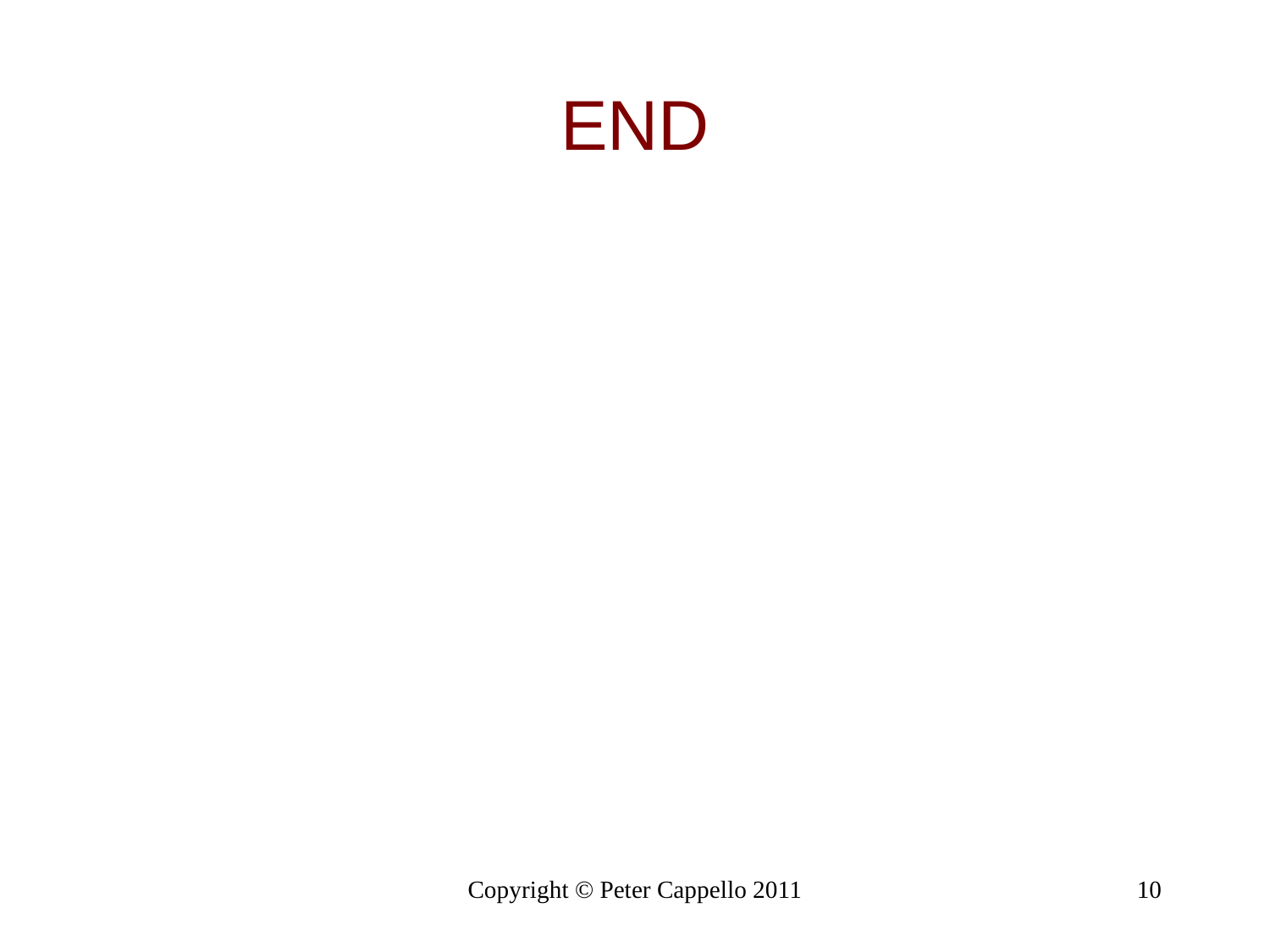

# END

Copyright © Peter Cappello 2011
10